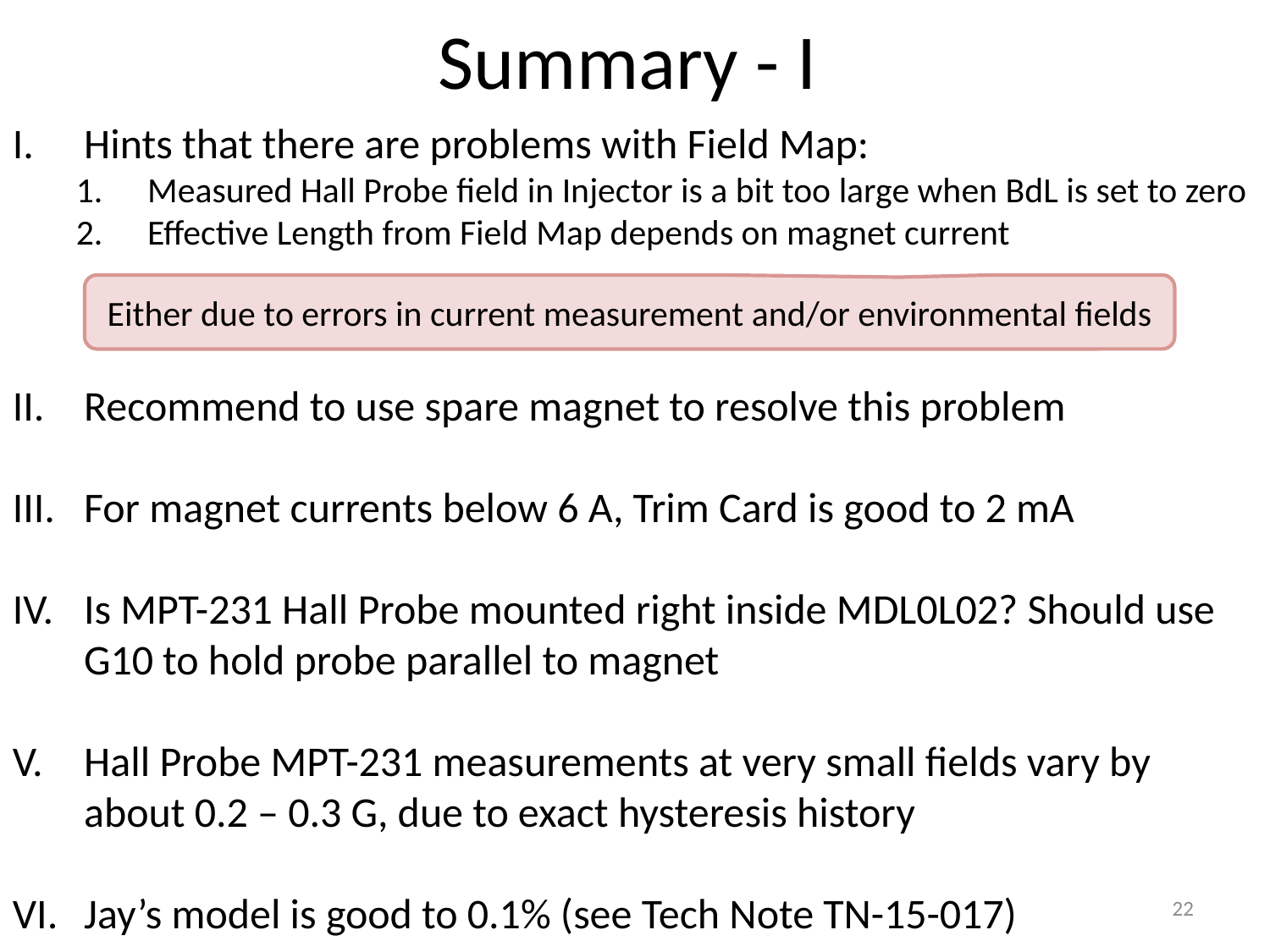

# Summary - I
Hints that there are problems with Field Map:
Measured Hall Probe field in Injector is a bit too large when BdL is set to zero
Effective Length from Field Map depends on magnet current

Recommend to use spare magnet to resolve this problem

For magnet currents below 6 A, Trim Card is good to 2 mA

Is MPT-231 Hall Probe mounted right inside MDL0L02? Should use G10 to hold probe parallel to magnet

Hall Probe MPT-231 measurements at very small fields vary by about 0.2 – 0.3 G, due to exact hysteresis history

Jay’s model is good to 0.1% (see Tech Note TN-15-017)
Either due to errors in current measurement and/or environmental fields
22